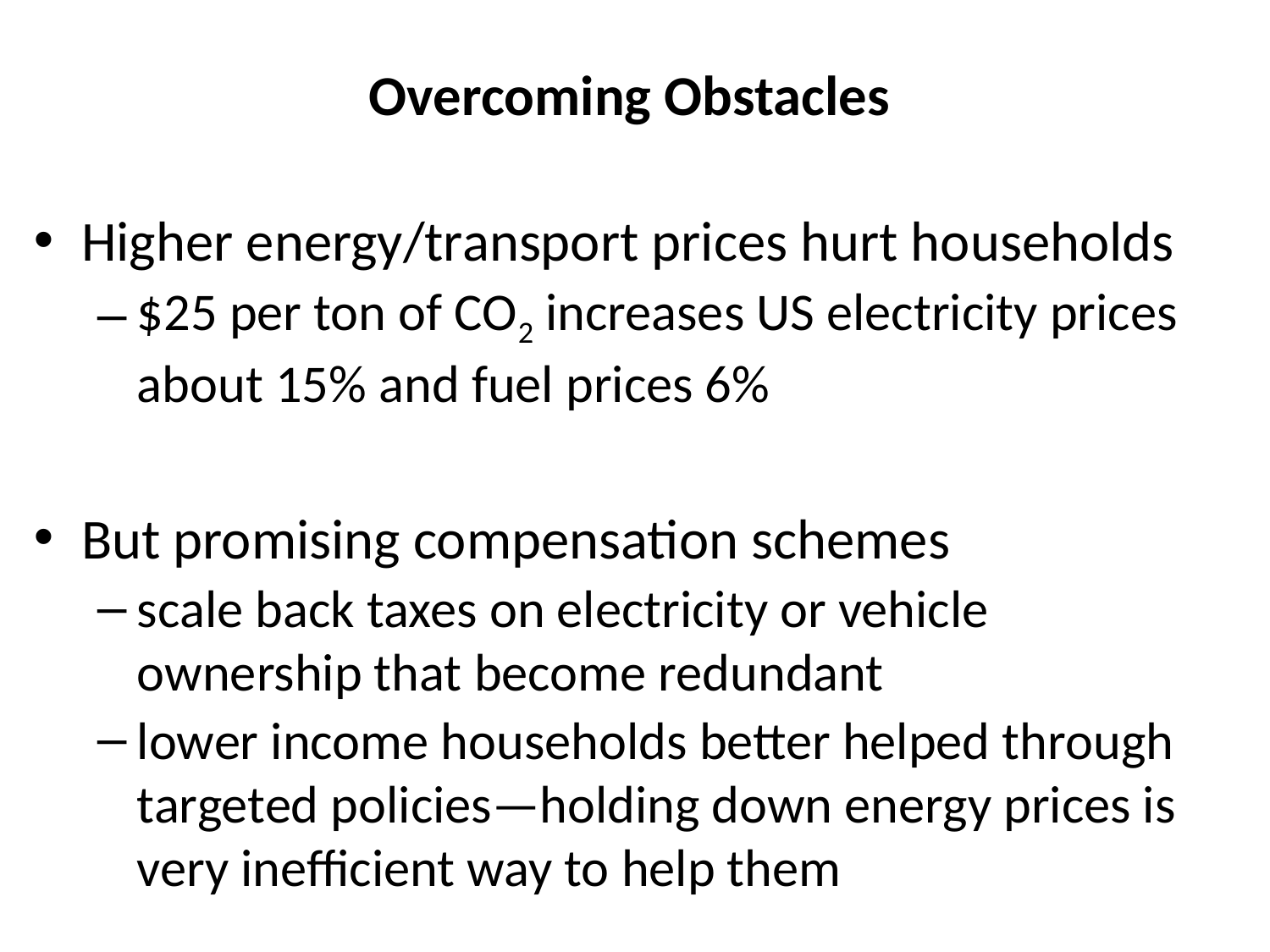

Overcoming Obstacles

Higher energy/transport prices hurt households
$25 per ton of CO2 increases US electricity prices about 15% and fuel prices 6%

But promising compensation schemes
scale back taxes on electricity or vehicle ownership that become redundant
lower income households better helped through targeted policies—holding down energy prices is very inefficient way to help them